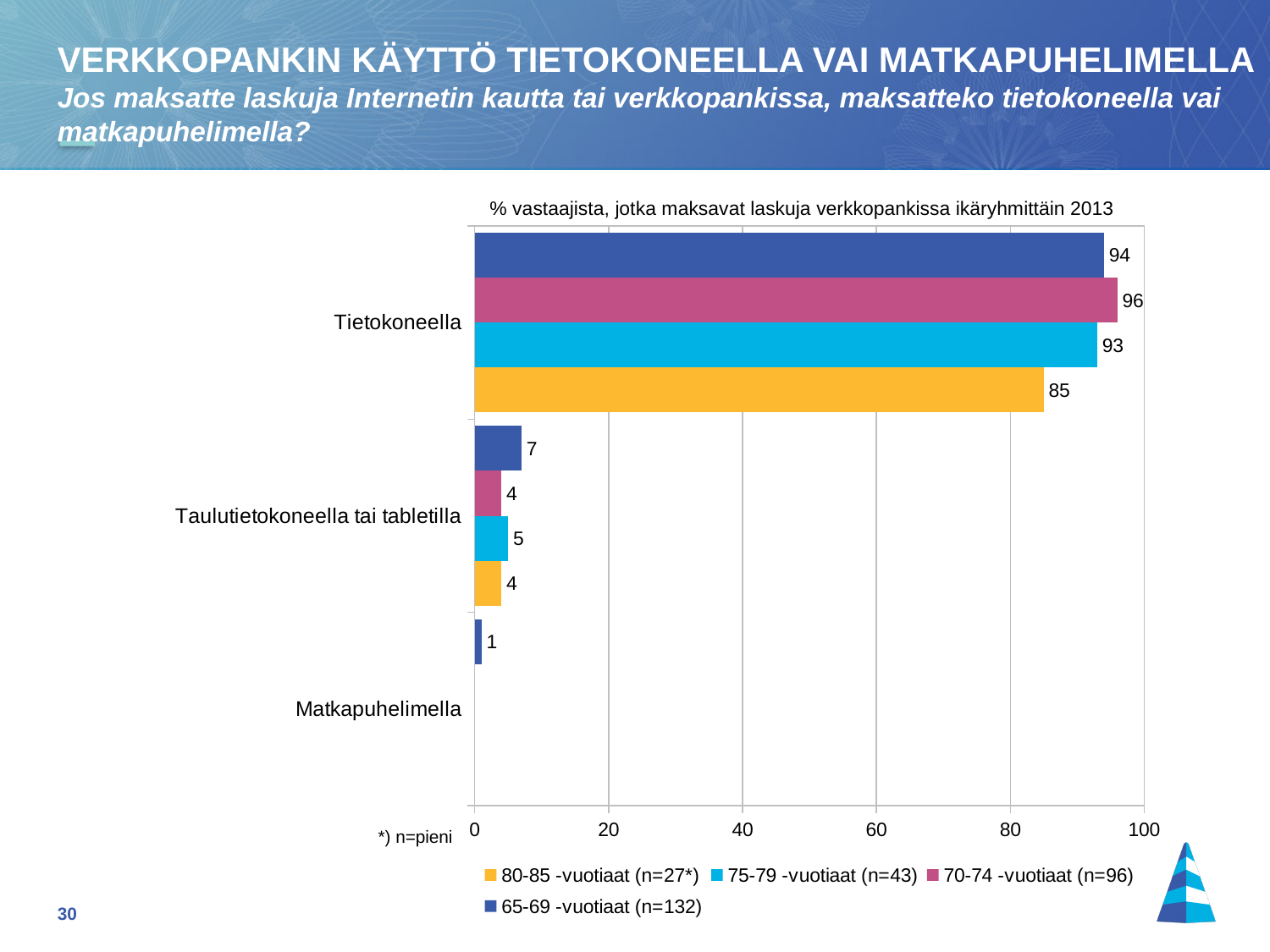

VERKKOPANKIN KÄYTTÖ TIETOKONEELLA VAI MATKAPUHELIMELLA
Jos maksatte laskuja Internetin kautta tai verkkopankissa, maksatteko tietokoneella vai matkapuhelimella?
% vastaajista, jotka maksavat laskuja verkkopankissa ikäryhmittäin 2013

### Chart

| Category | 65-69 -vuotiaat (n=132) | 70-74 -vuotiaat (n=96) | 75-79 -vuotiaat (n=43) | 80-85 -vuotiaat (n=27*) |
|---|---|---|---|---|
| Tietokoneella | 94.0 | 96.0 | 93.0 | 85.0 |
| Taulutietokoneella tai tabletilla | 7.0 | 4.0 | 5.0 | 4.0 |
| Matkapuhelimella | 1.0 | None | None | None |
*) n=pieni